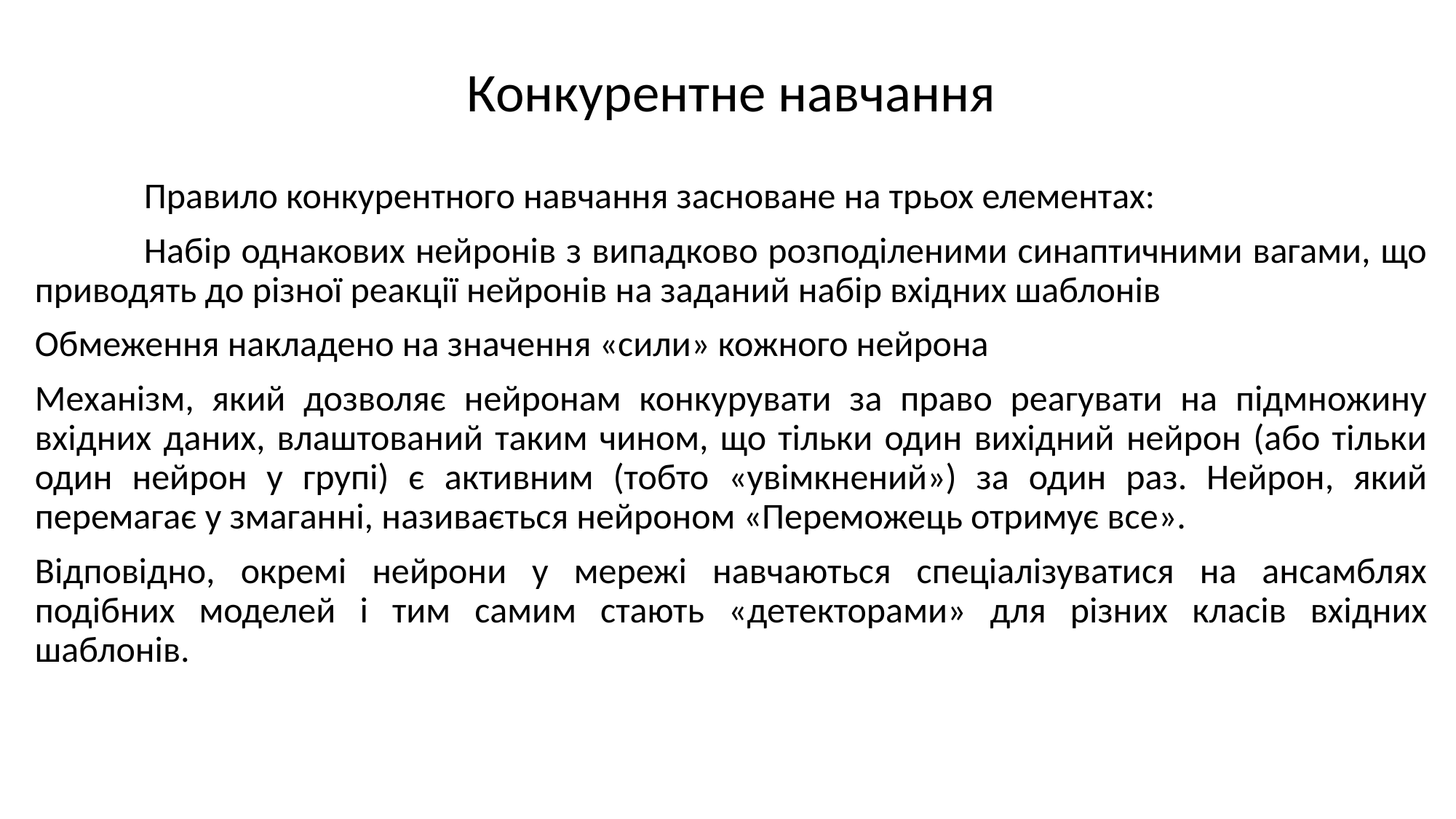

# Конкурентне навчання
	Правило конкурентного навчання засноване на трьох елементах:
	Набір однакових нейронів з випадково розподіленими синаптичними вагами, що приводять до різної реакції нейронів на заданий набір вхідних шаблонів
Обмеження накладено на значення «сили» кожного нейрона
Механізм, який дозволяє нейронам конкурувати за право реагувати на підмножину вхідних даних, влаштований таким чином, що тільки один вихідний нейрон (або тільки один нейрон у групі) є активним (тобто «увімкнений») за один раз. Нейрон, який перемагає у змаганні, називається нейроном «Переможець отримує все».
Відповідно, окремі нейрони у мережі навчаються спеціалізуватися на ансамблях подібних моделей і тим самим стають «детекторами» для різних класів вхідних шаблонів.